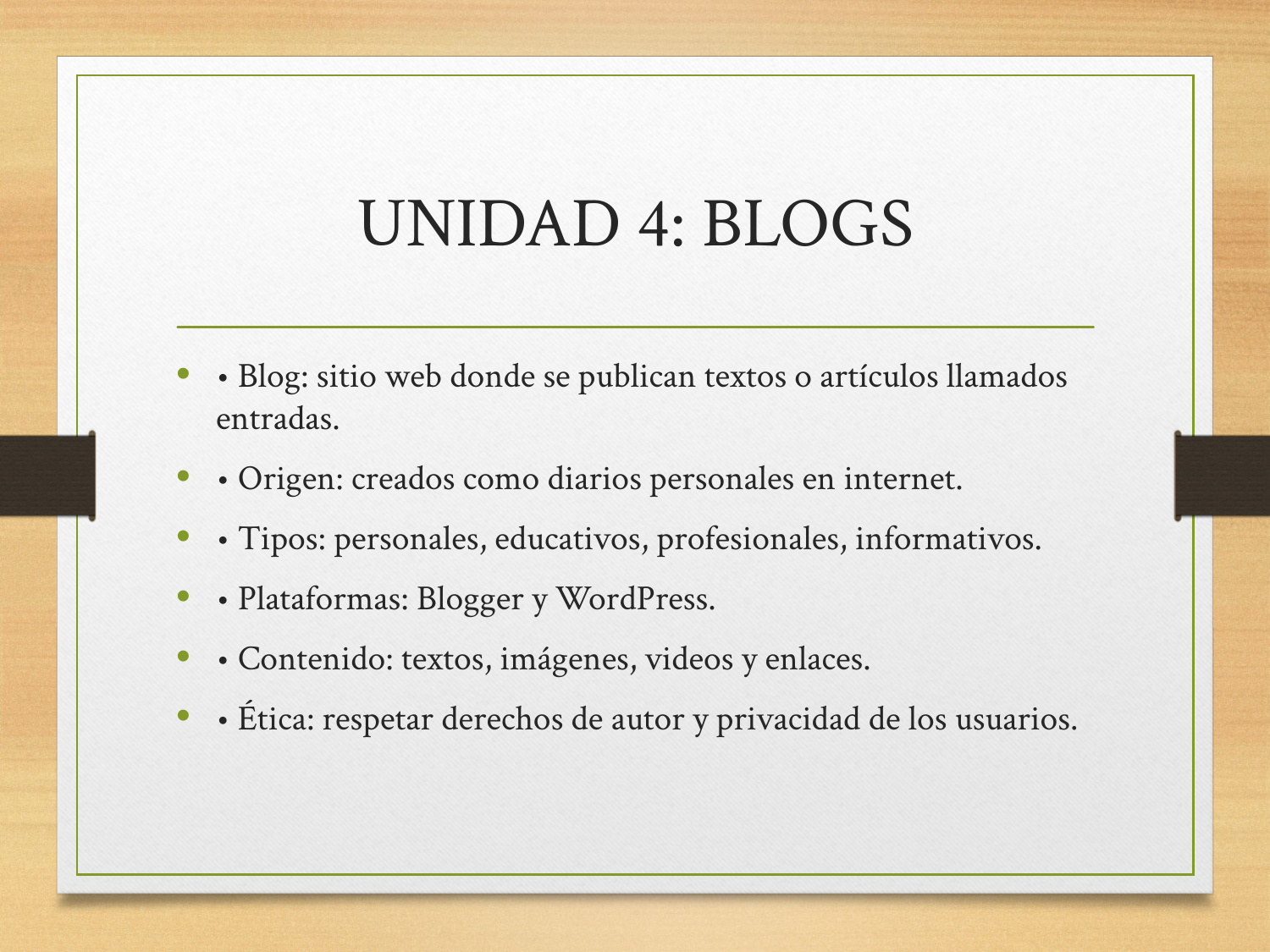

# UNIDAD 4: BLOGS
• Blog: sitio web donde se publican textos o artículos llamados entradas.
• Origen: creados como diarios personales en internet.
• Tipos: personales, educativos, profesionales, informativos.
• Plataformas: Blogger y WordPress.
• Contenido: textos, imágenes, videos y enlaces.
• Ética: respetar derechos de autor y privacidad de los usuarios.